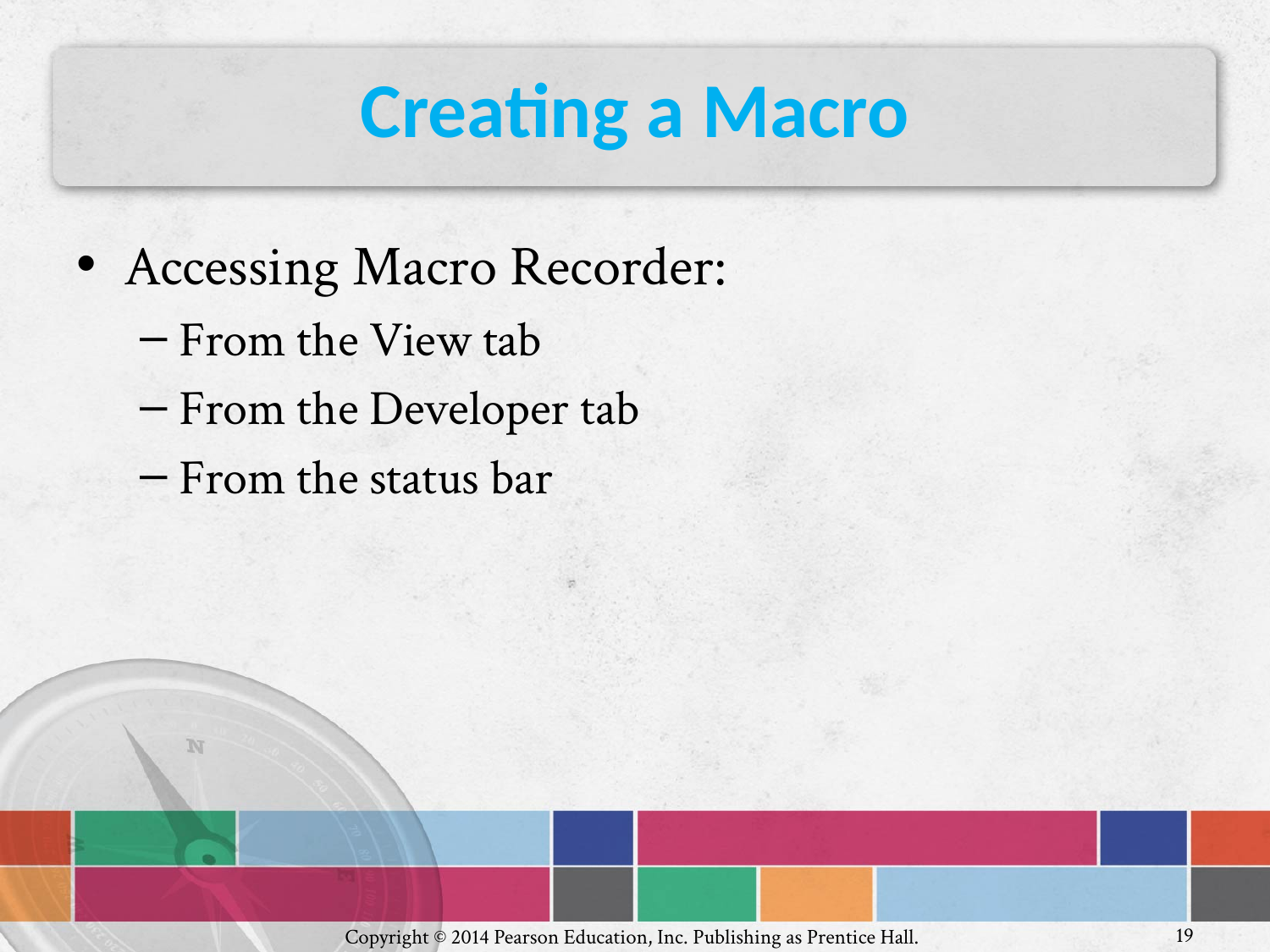

# Creating a Macro
Accessing Macro Recorder:
From the View tab
From the Developer tab
From the status bar

Copyright © 2014 Pearson Education, Inc. Publishing as Prentice Hall.

19